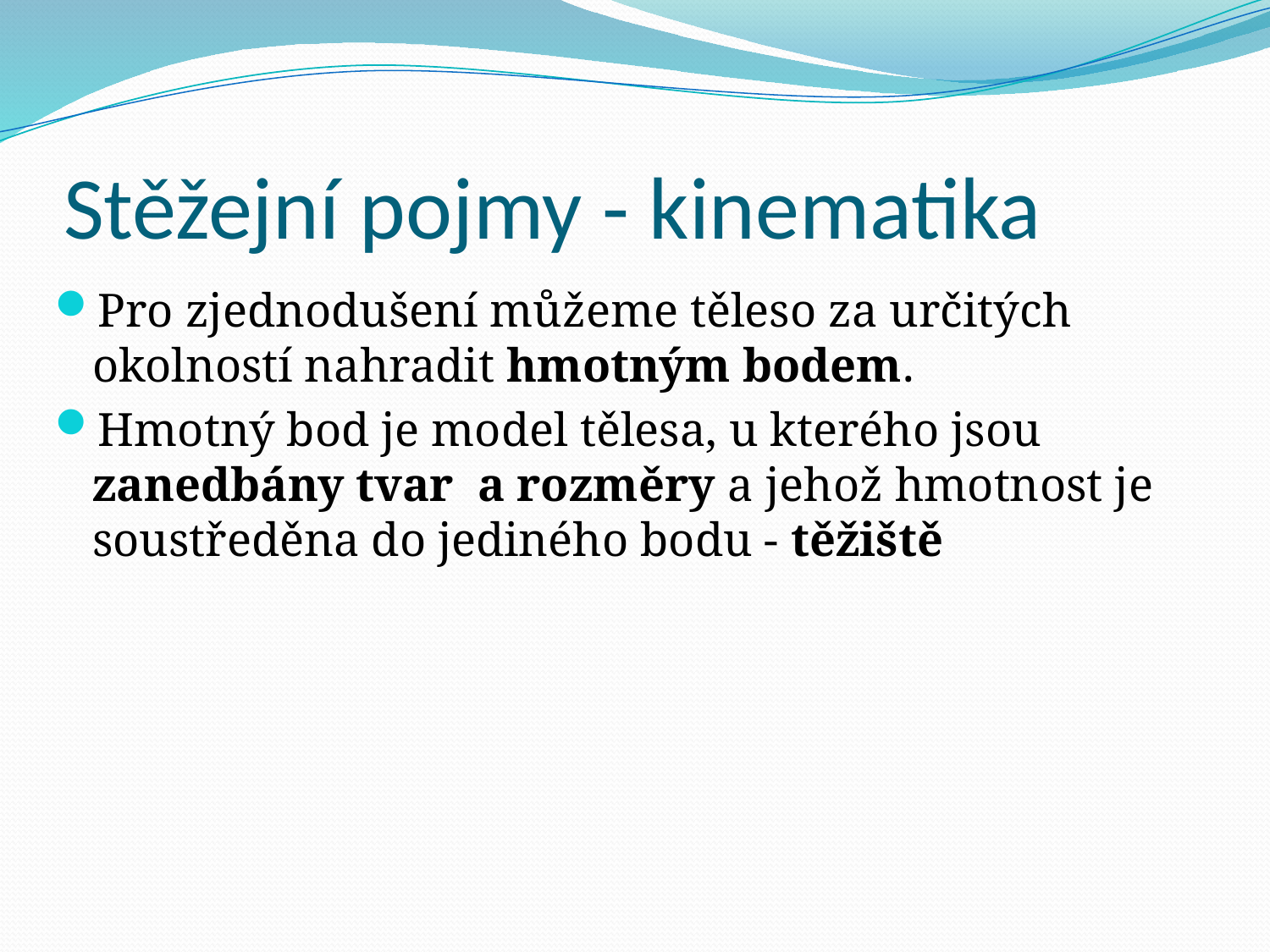

# Stěžejní pojmy - kinematika
Pro zjednodušení můžeme těleso za určitých okolností nahradit hmotným bodem.
Hmotný bod je model tělesa, u kterého jsou zanedbány tvar  a rozměry a jehož hmotnost je soustředěna do jediného bodu - těžiště